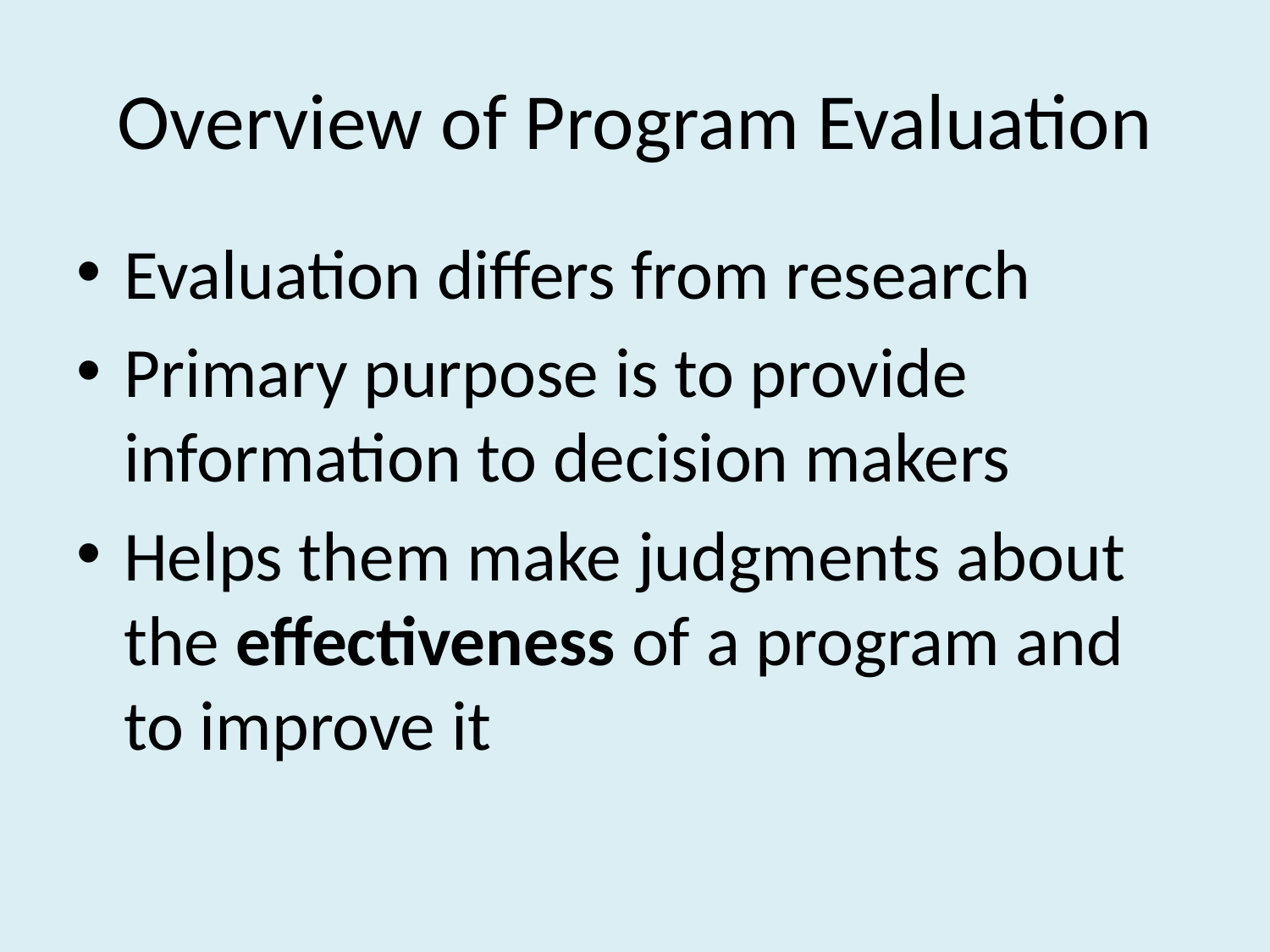

# Overview of Program Evaluation
Evaluation differs from research
Primary purpose is to provide information to decision makers
Helps them make judgments about the effectiveness of a program and to improve it